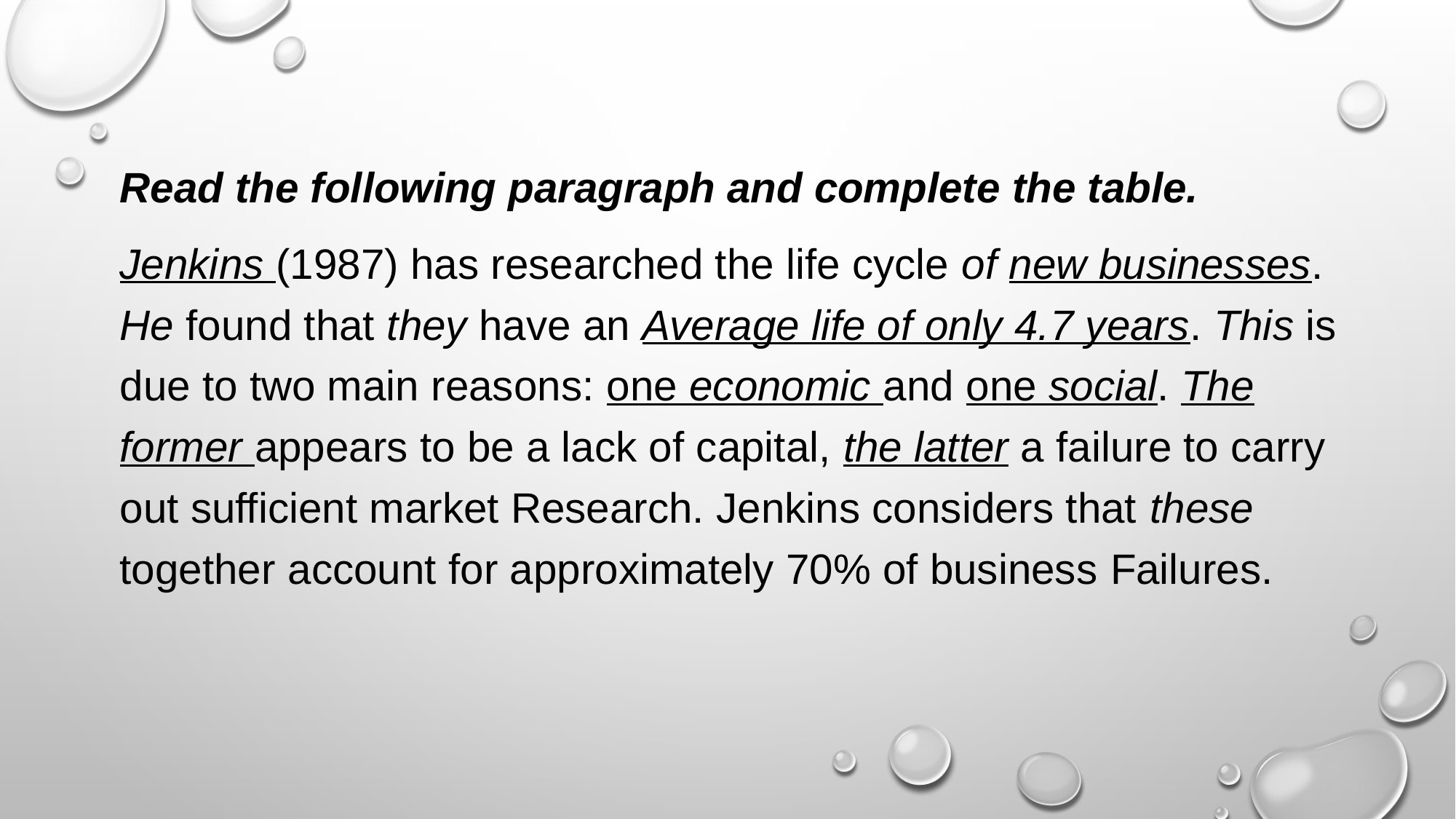

Read the following paragraph and complete the table.
Jenkins (1987) has researched the life cycle of new businesses. He found that they have an Average life of only 4.7 years. This is due to two main reasons: one economic and one social. The former appears to be a lack of capital, the latter a failure to carry out sufficient market Research. Jenkins considers that these together account for approximately 70% of business Failures.